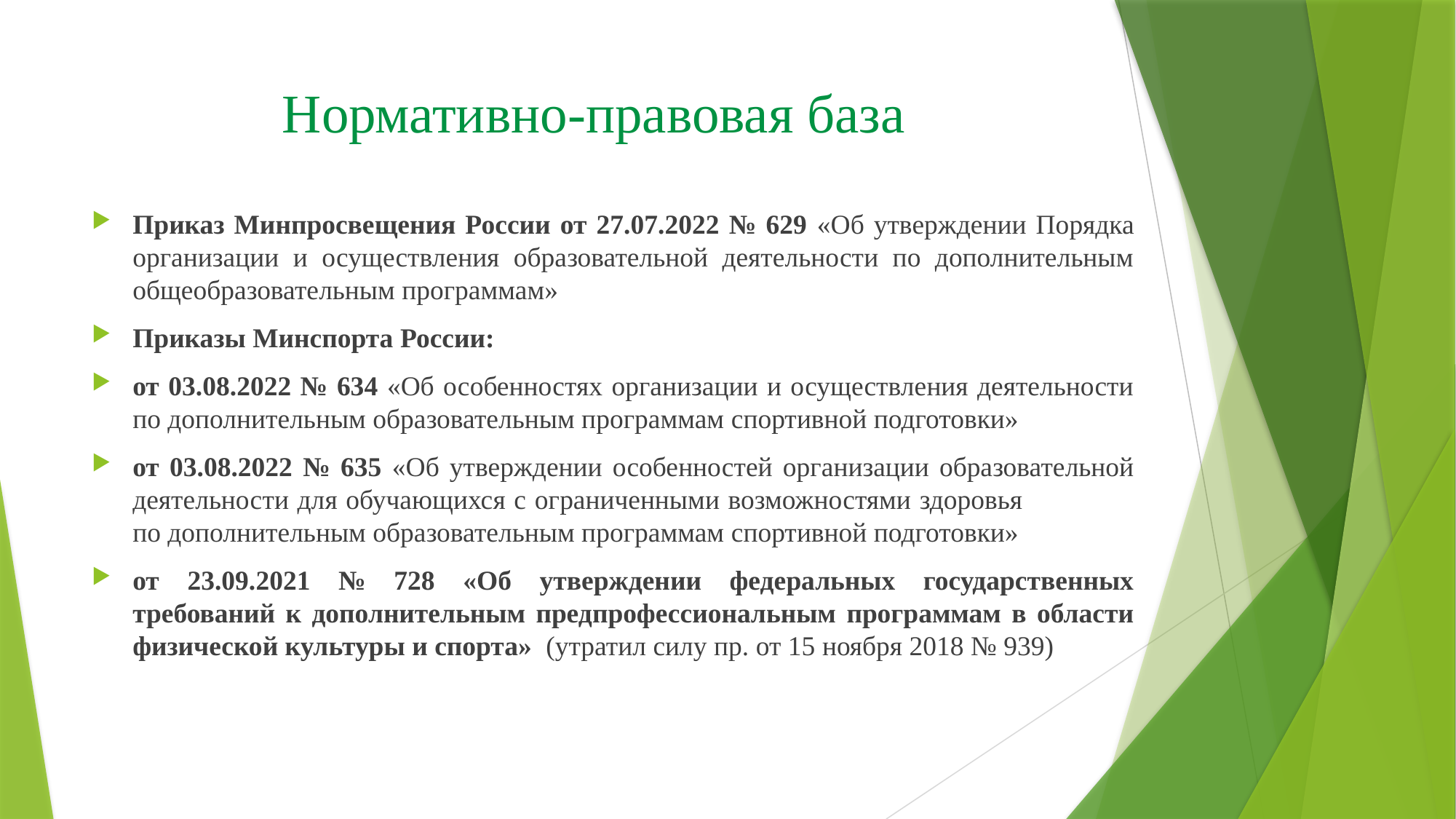

# Нормативно-правовая база
Приказ Минпросвещения России от 27.07.2022 № 629 «Об утверждении Порядка организации и осуществления образовательной деятельности по дополнительным общеобразовательным программам»
Приказы Минспорта России:
от 03.08.2022 № 634 «Об особенностях организации и осуществления деятельности по дополнительным образовательным программам спортивной подготовки»
от 03.08.2022 № 635 «Об утверждении особенностей организации образовательной деятельности для обучающихся с ограниченными возможностями здоровья              по дополнительным образовательным программам спортивной подготовки»
от 23.09.2021 № 728 «Об утверждении федеральных государственных требований к дополнительным предпрофессиональным программам в области физической культуры и спорта»  (утратил силу пр. от 15 ноября 2018 № 939)